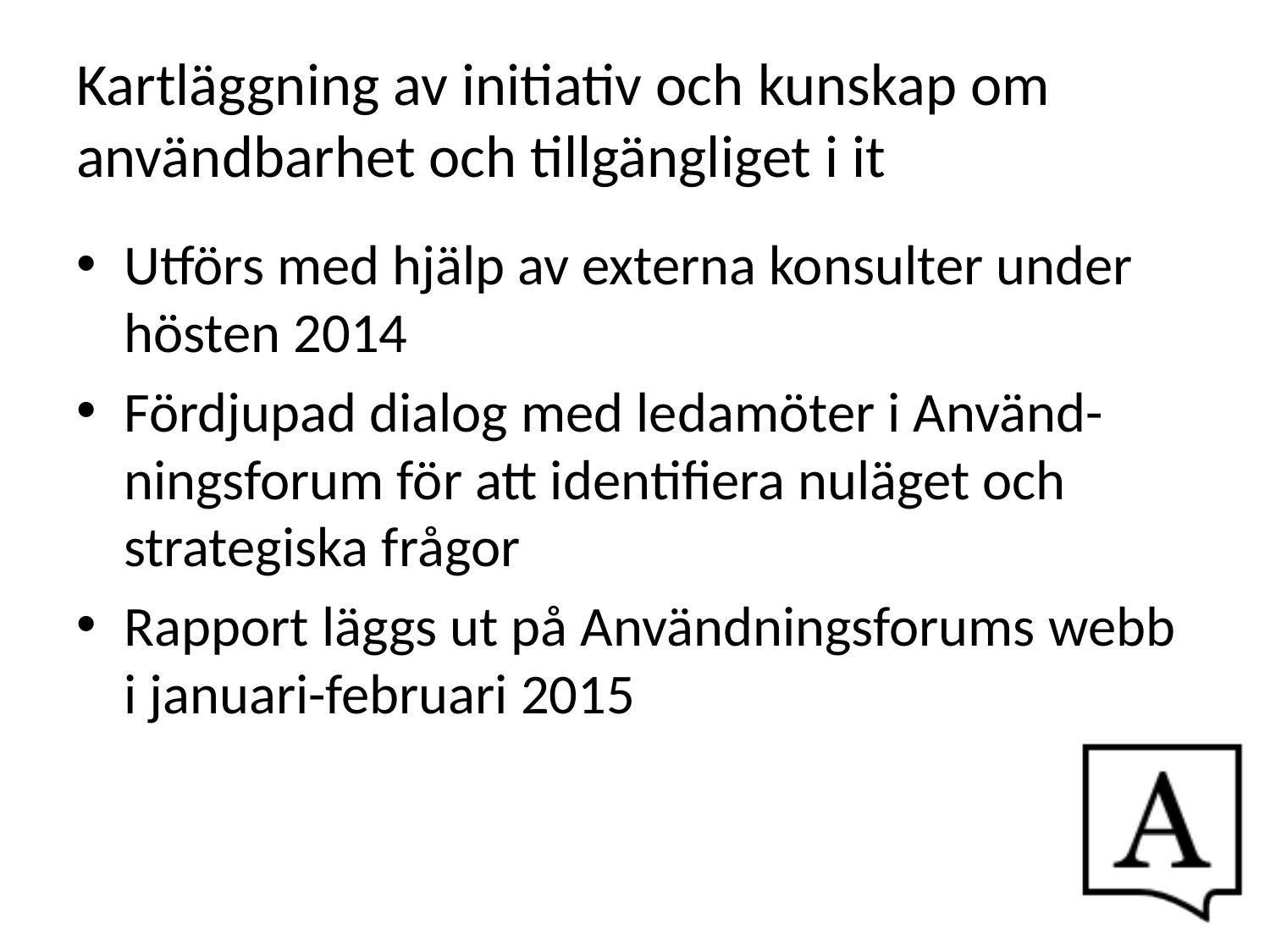

# Kartläggning av initiativ och kunskap om användbarhet och tillgängliget i it
Utförs med hjälp av externa konsulter under hösten 2014
Fördjupad dialog med ledamöter i Använd-ningsforum för att identifiera nuläget och strategiska frågor
Rapport läggs ut på Användningsforums webb i januari-februari 2015